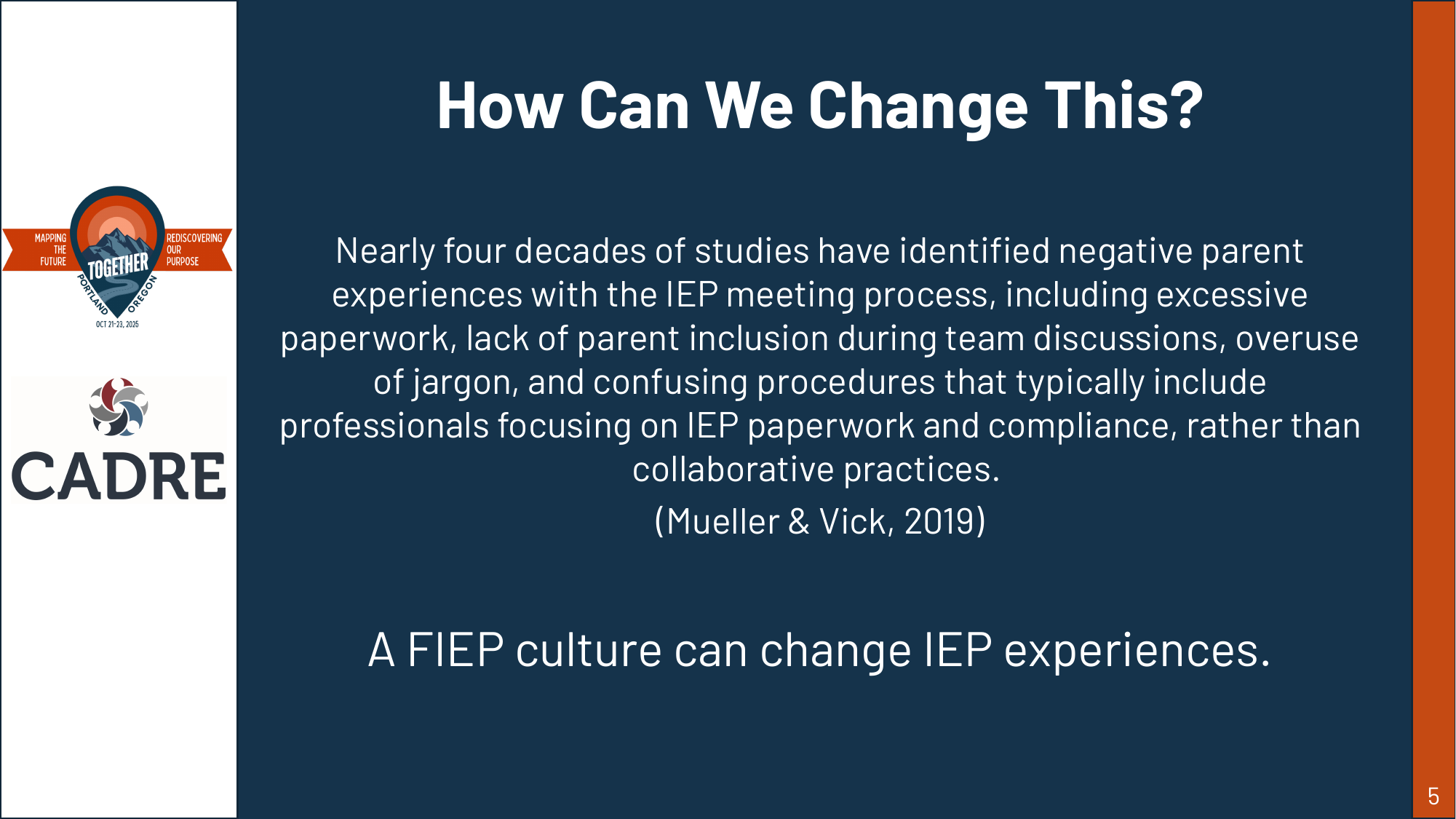

# How Can We Change This?
Nearly four decades of studies have identified negative parent experiences with the IEP meeting process, including excessive paperwork, lack of parent inclusion during team discussions, overuse of jargon, and confusing procedures that typically include professionals focusing on IEP paperwork and compliance, rather than collaborative practices.
(Mueller & Vick, 2019)

A FIEP culture can change IEP experiences.